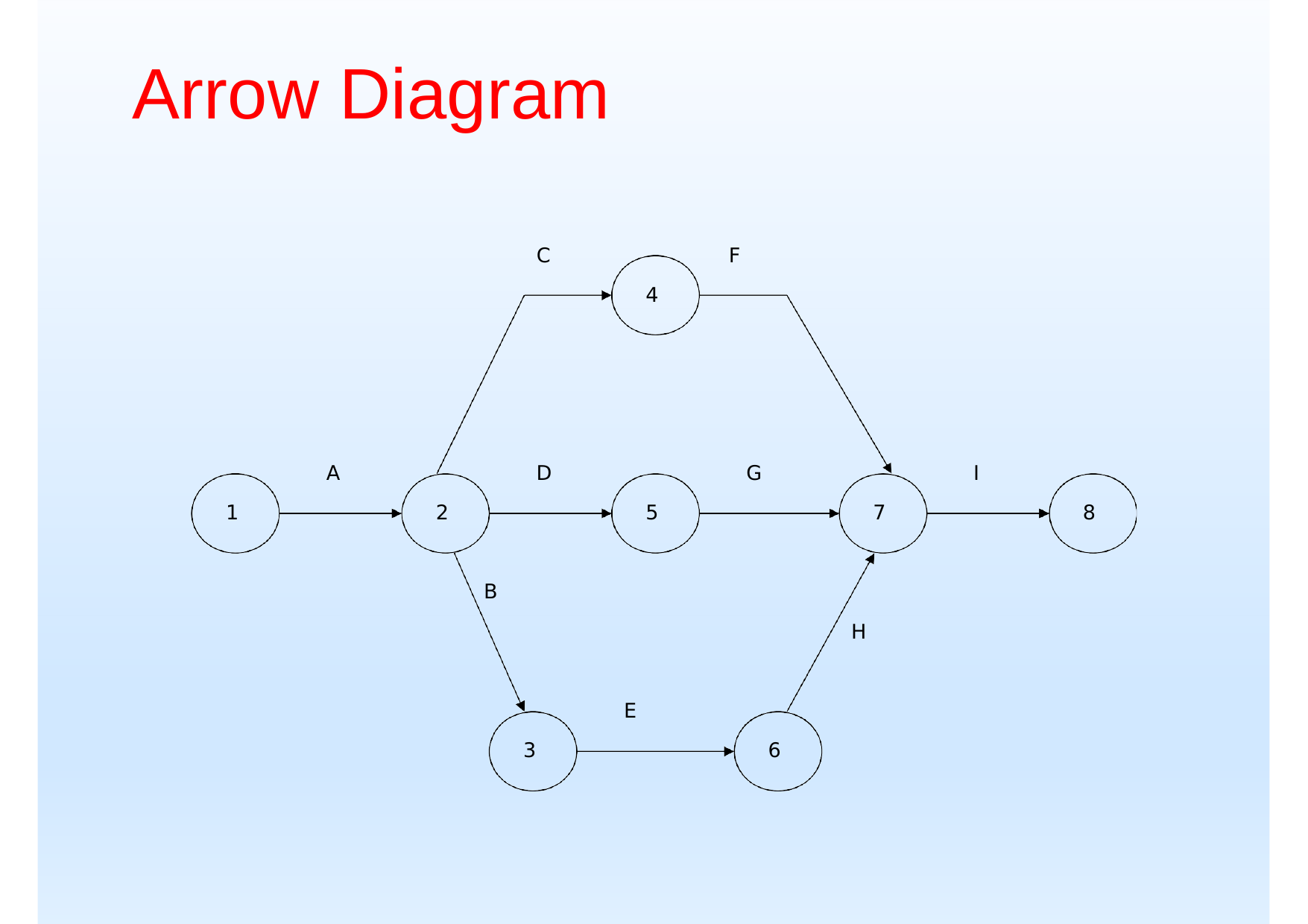

Arrow Diagram
C
F

4
A
D
G
I
1
2
5
7
8
B
H
E
3
6